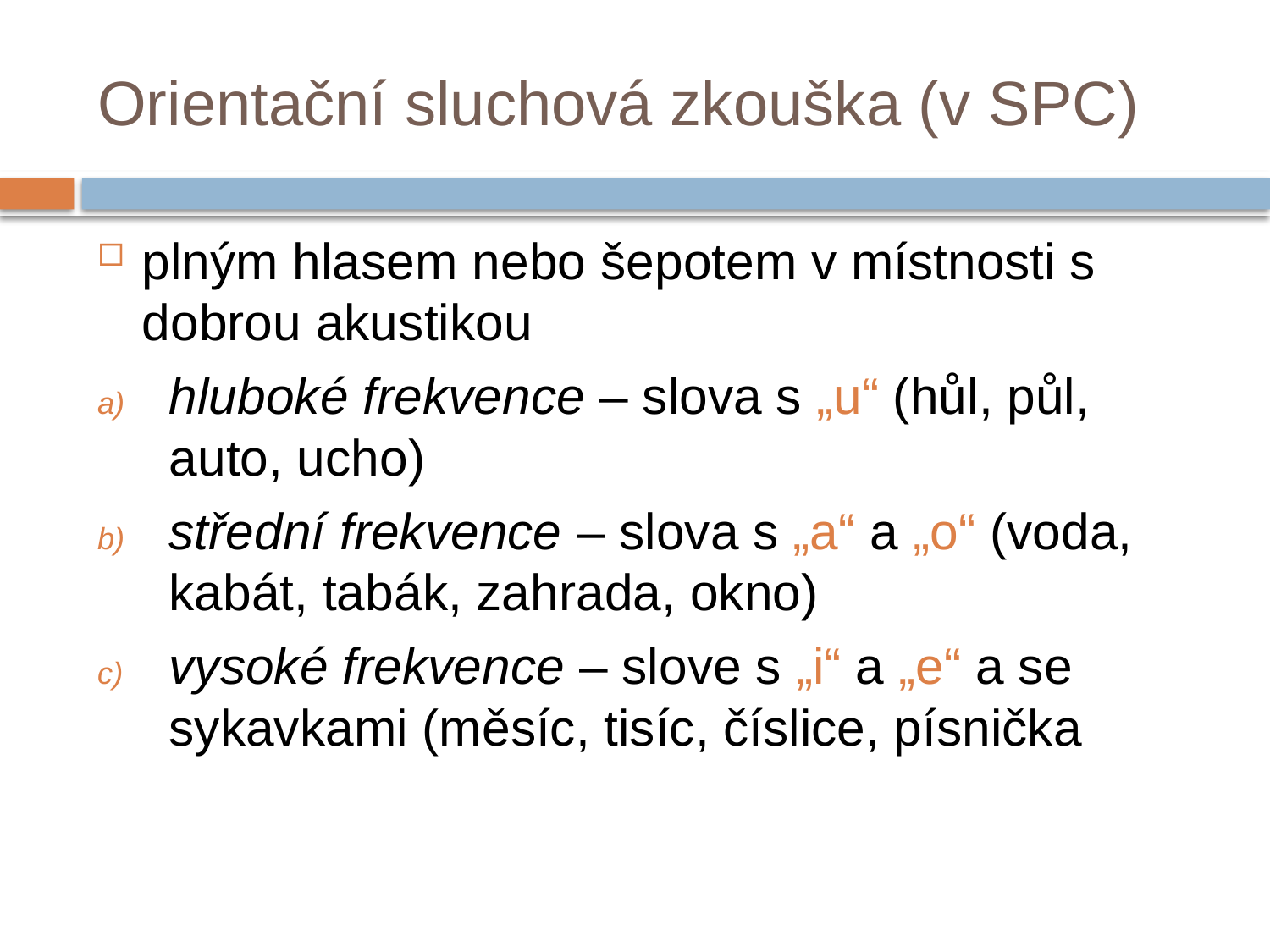

# Orientační sluchová zkouška (v SPC)
plným hlasem nebo šepotem v místnosti s dobrou akustikou
hluboké frekvence – slova s „u“ (hůl, půl, auto, ucho)
střední frekvence – slova s „a“ a „o“ (voda, kabát, tabák, zahrada, okno)
vysoké frekvence – slove s „i“ a „e“ a se sykavkami (měsíc, tisíc, číslice, písnička